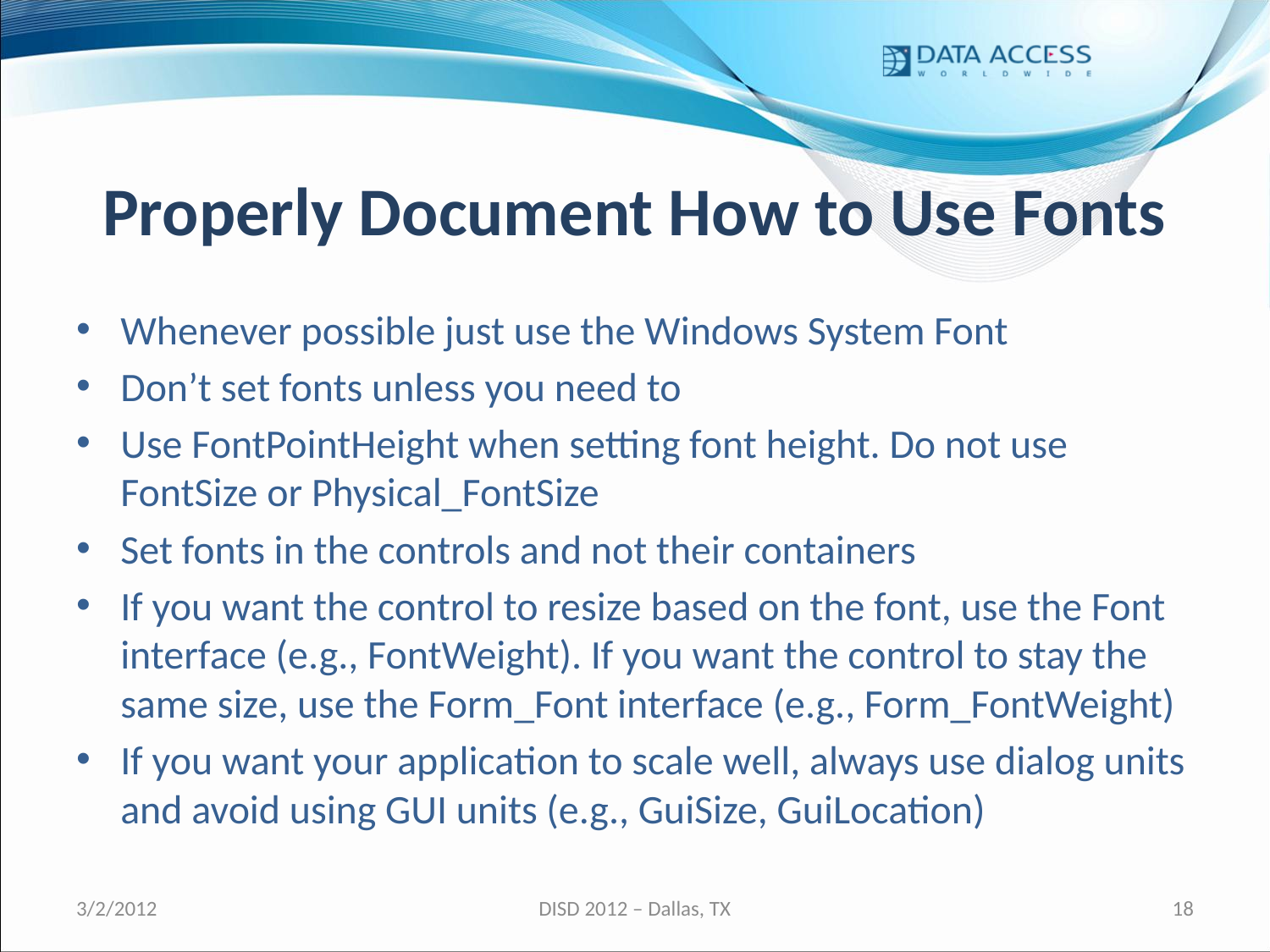

# Properly Document How to Use Fonts
Whenever possible just use the Windows System Font
Don’t set fonts unless you need to
Use FontPointHeight when setting font height. Do not use FontSize or Physical_FontSize
Set fonts in the controls and not their containers
If you want the control to resize based on the font, use the Font interface (e.g., FontWeight). If you want the control to stay the same size, use the Form_Font interface (e.g., Form_FontWeight)
If you want your application to scale well, always use dialog units and avoid using GUI units (e.g., GuiSize, GuiLocation)

3/2/2012
DISD 2012 – Dallas, TX
18